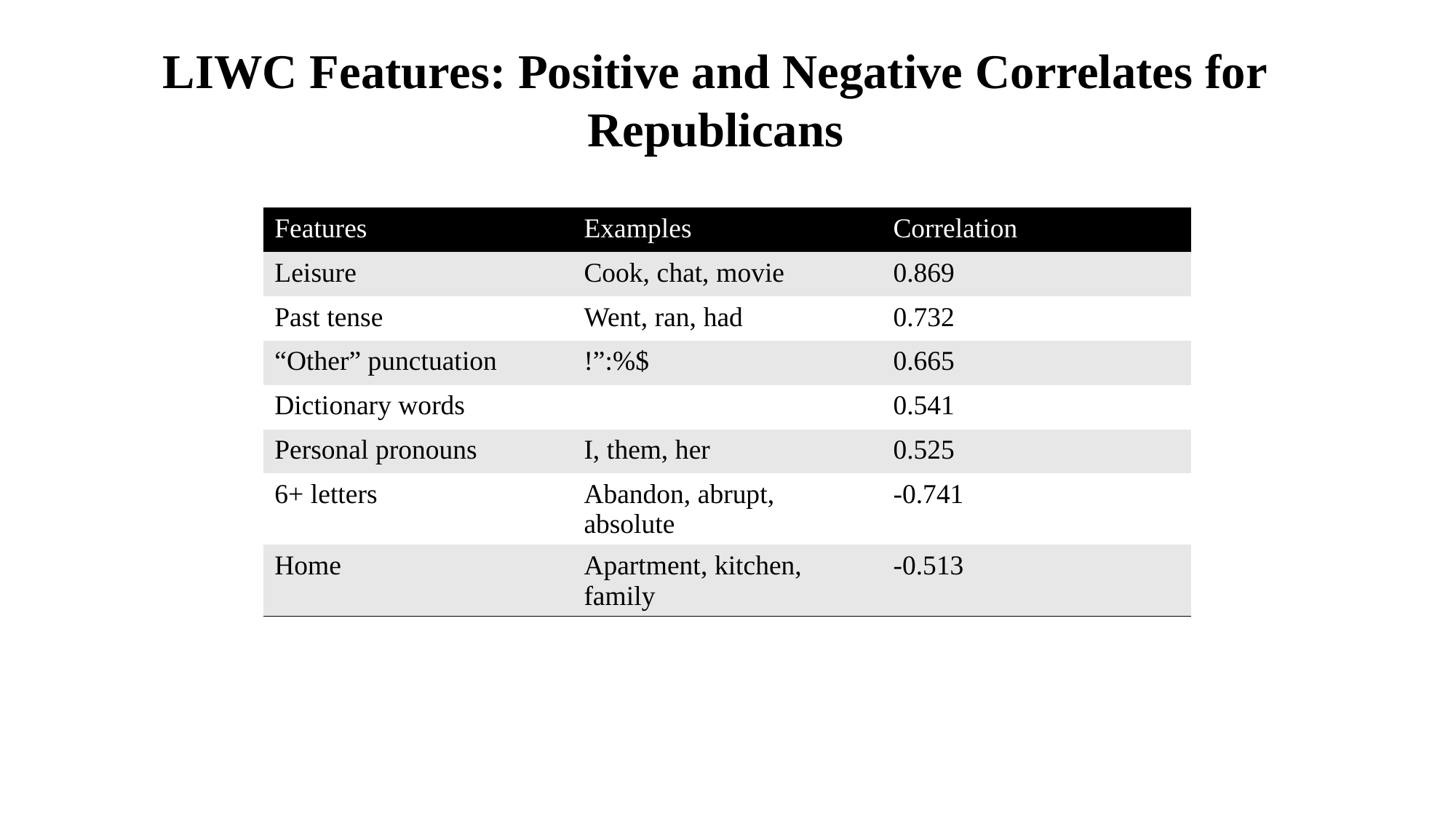

# LIWC Features: Positive and Negative Correlates for Republicans
| Features | Examples | Correlation |
| --- | --- | --- |
| Leisure | Cook, chat, movie | 0.869 |
| Past tense | Went, ran, had | 0.732 |
| “Other” punctuation | !”:%$ | 0.665 |
| Dictionary words |  | 0.541 |
| Personal pronouns | I, them, her | 0.525 |
| 6+ letters | Abandon, abrupt, absolute | -0.741 |
| Home | Apartment, kitchen, family | -0.513 |